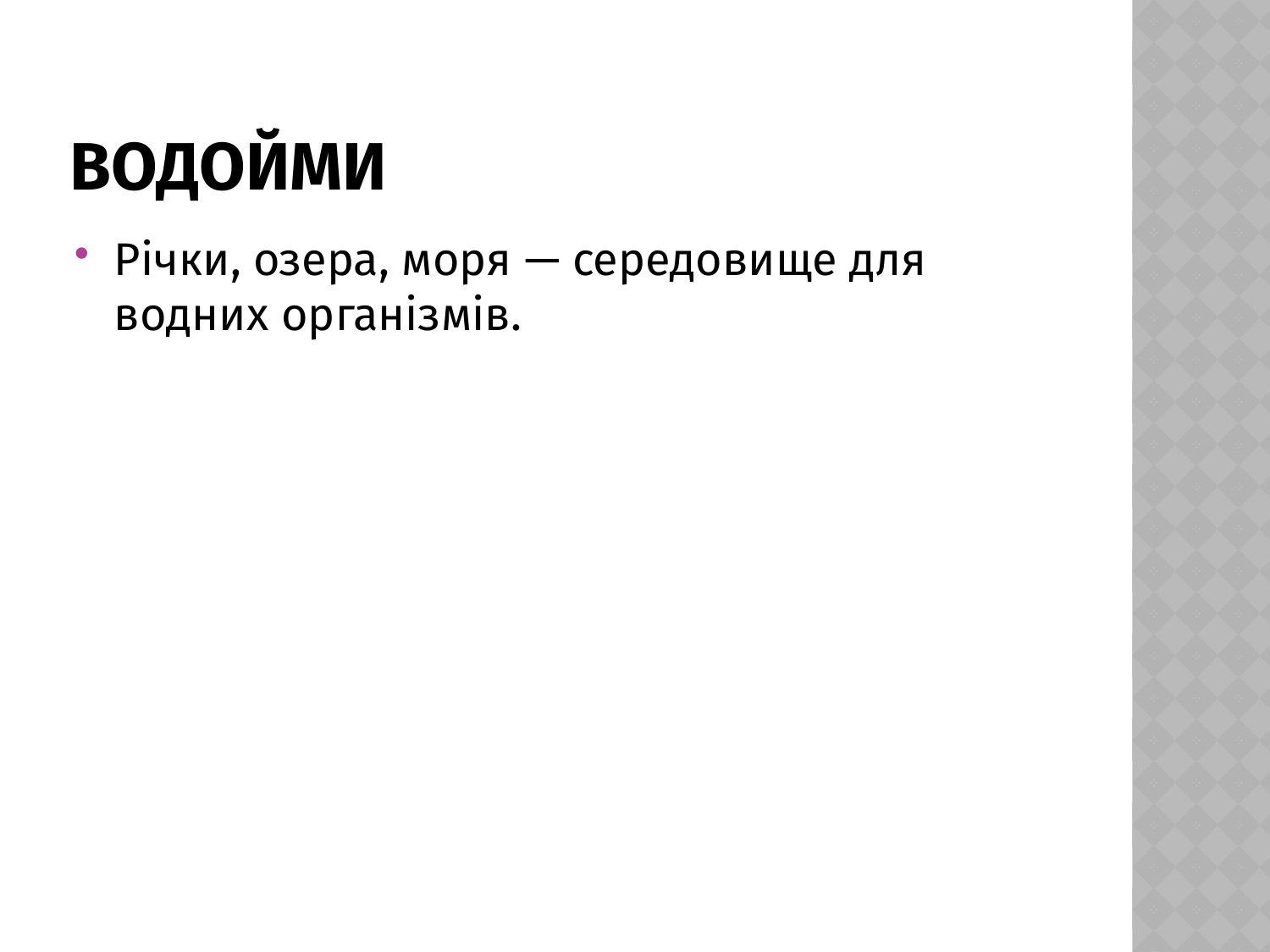

# Водойми
Річки, озера, моря — середовище для водних організмів.